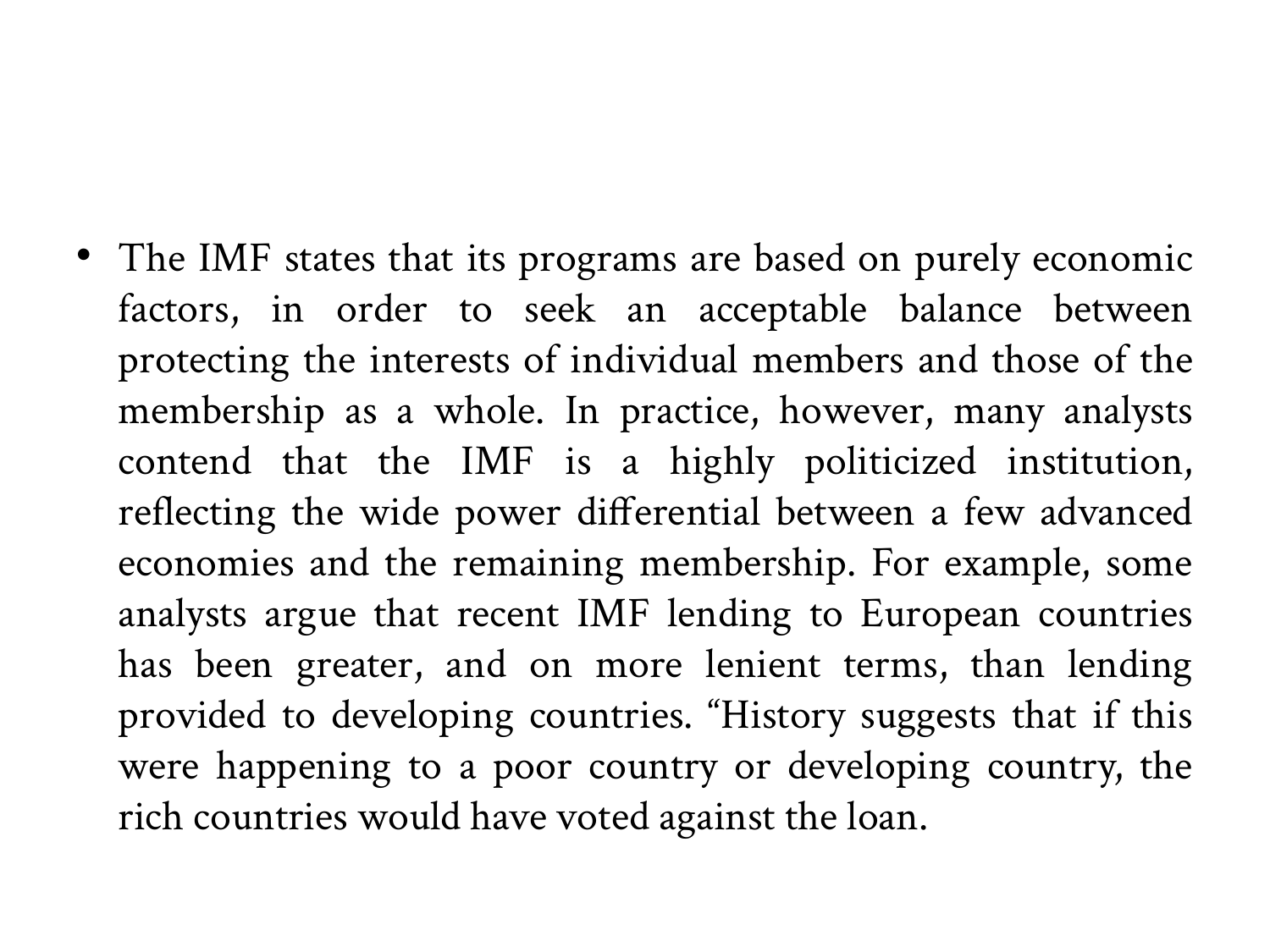

#
The IMF states that its programs are based on purely economic factors, in order to seek an acceptable balance between protecting the interests of individual members and those of the membership as a whole. In practice, however, many analysts contend that the IMF is a highly politicized institution, reflecting the wide power differential between a few advanced economies and the remaining membership. For example, some analysts argue that recent IMF lending to European countries has been greater, and on more lenient terms, than lending provided to developing countries. “History suggests that if this were happening to a poor country or developing country, the rich countries would have voted against the loan.